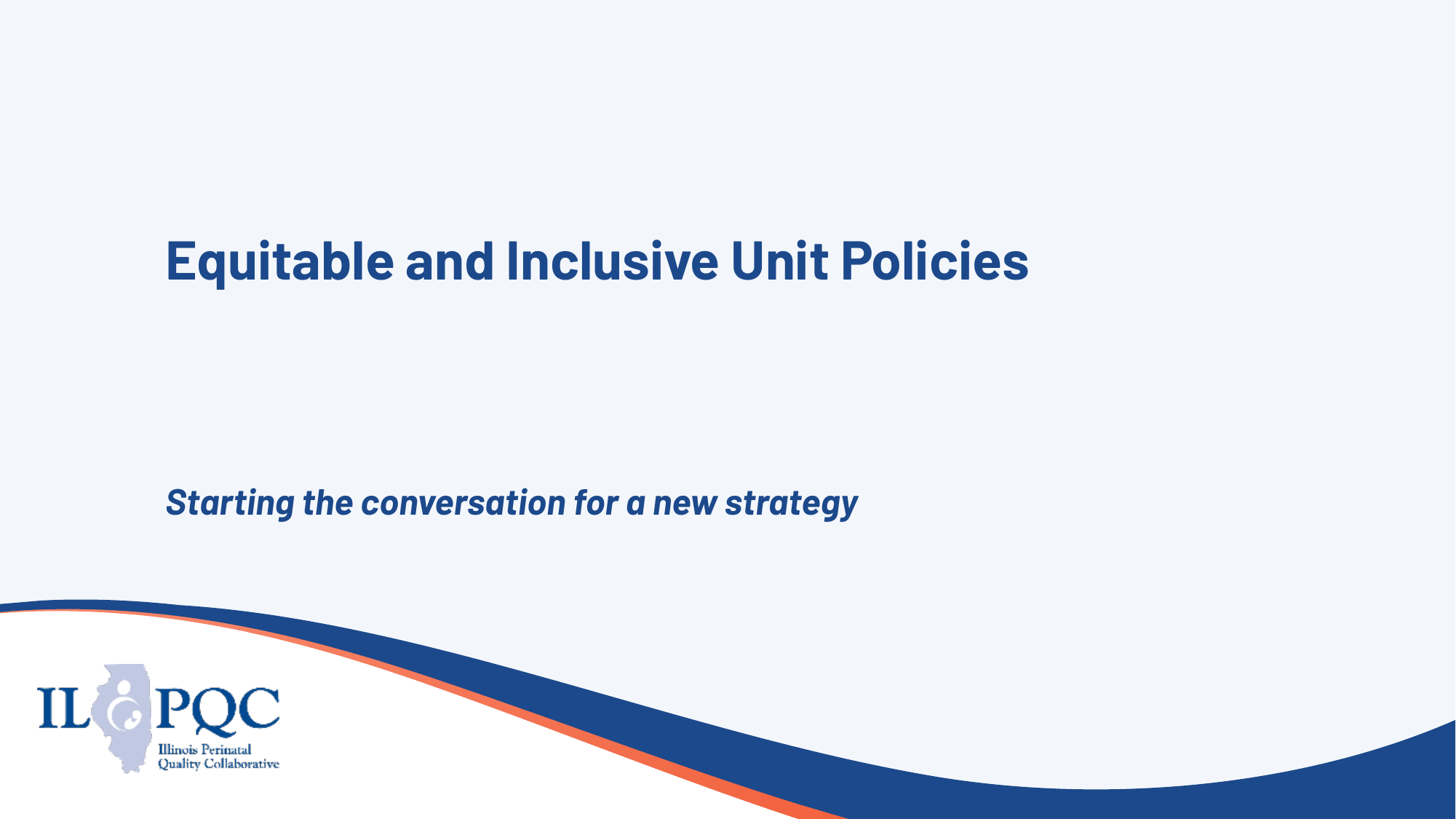

# Equitable and Inclusive Unit Policies
Starting the conversation for a new strategy